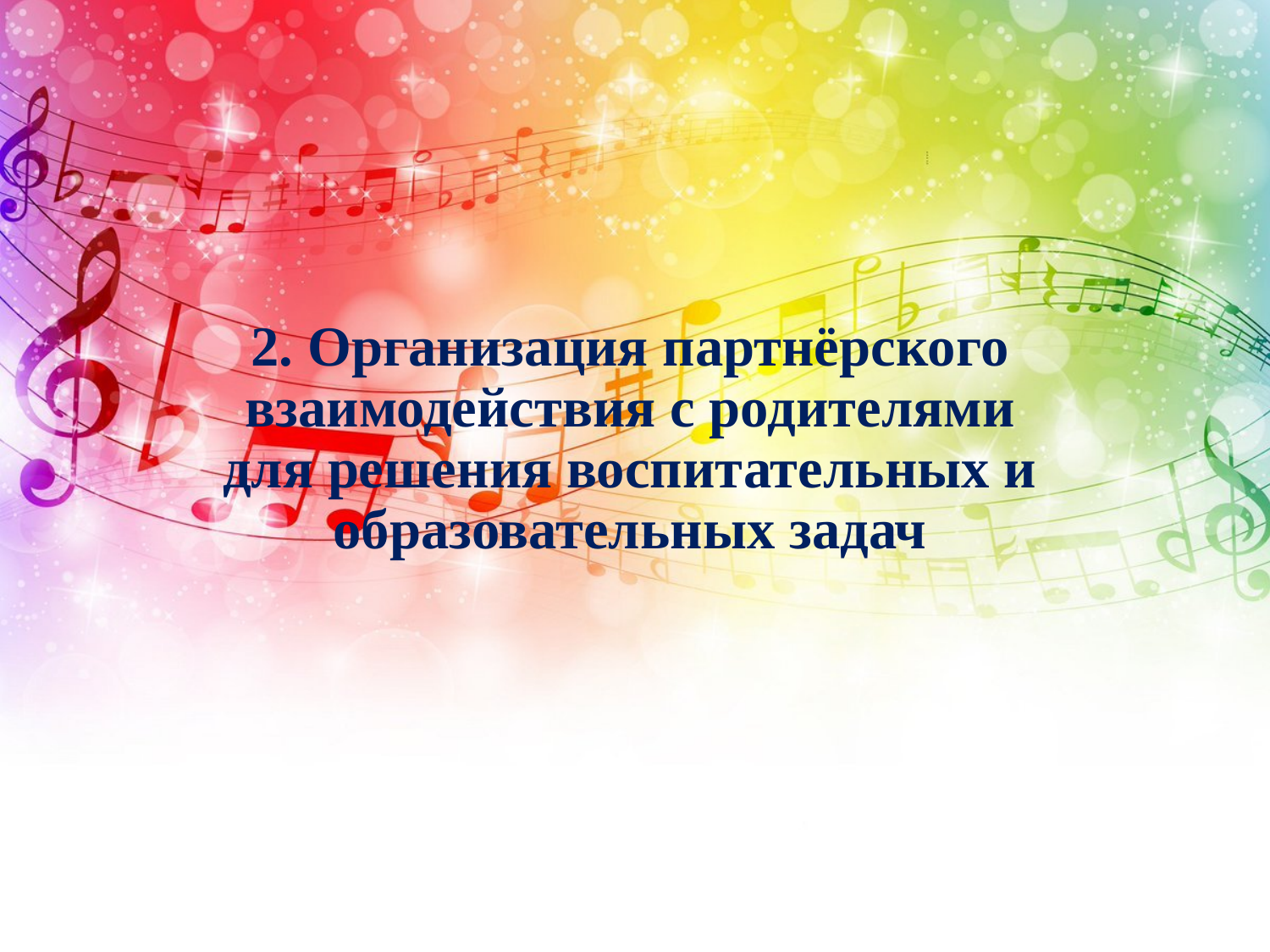

# 2. Организация партнёрского взаимодействия с родителями для решения воспитательных и образовательных задач